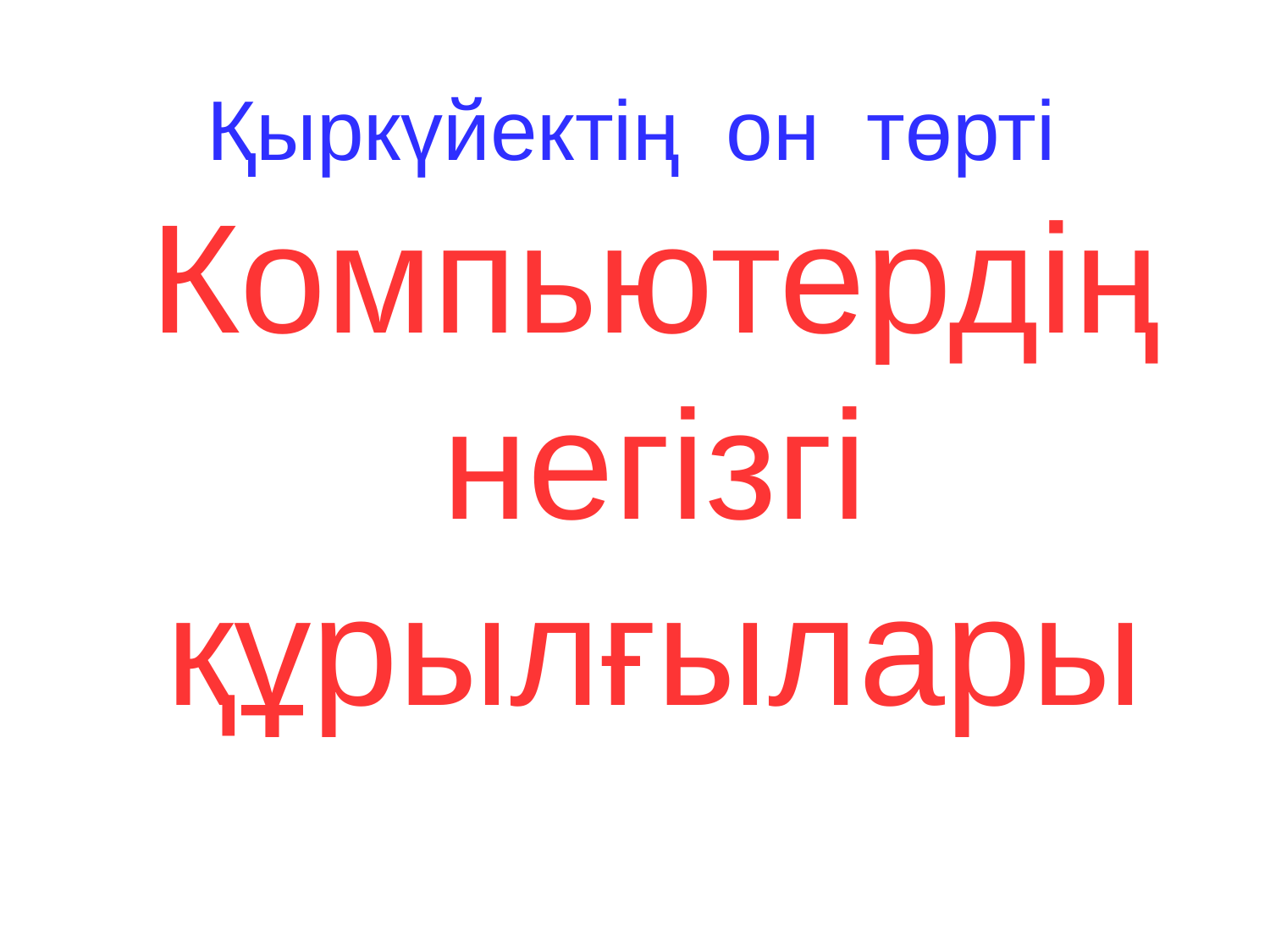

# Қыркүйектің  он  төрті Компьютердің негізгі құрылғылары